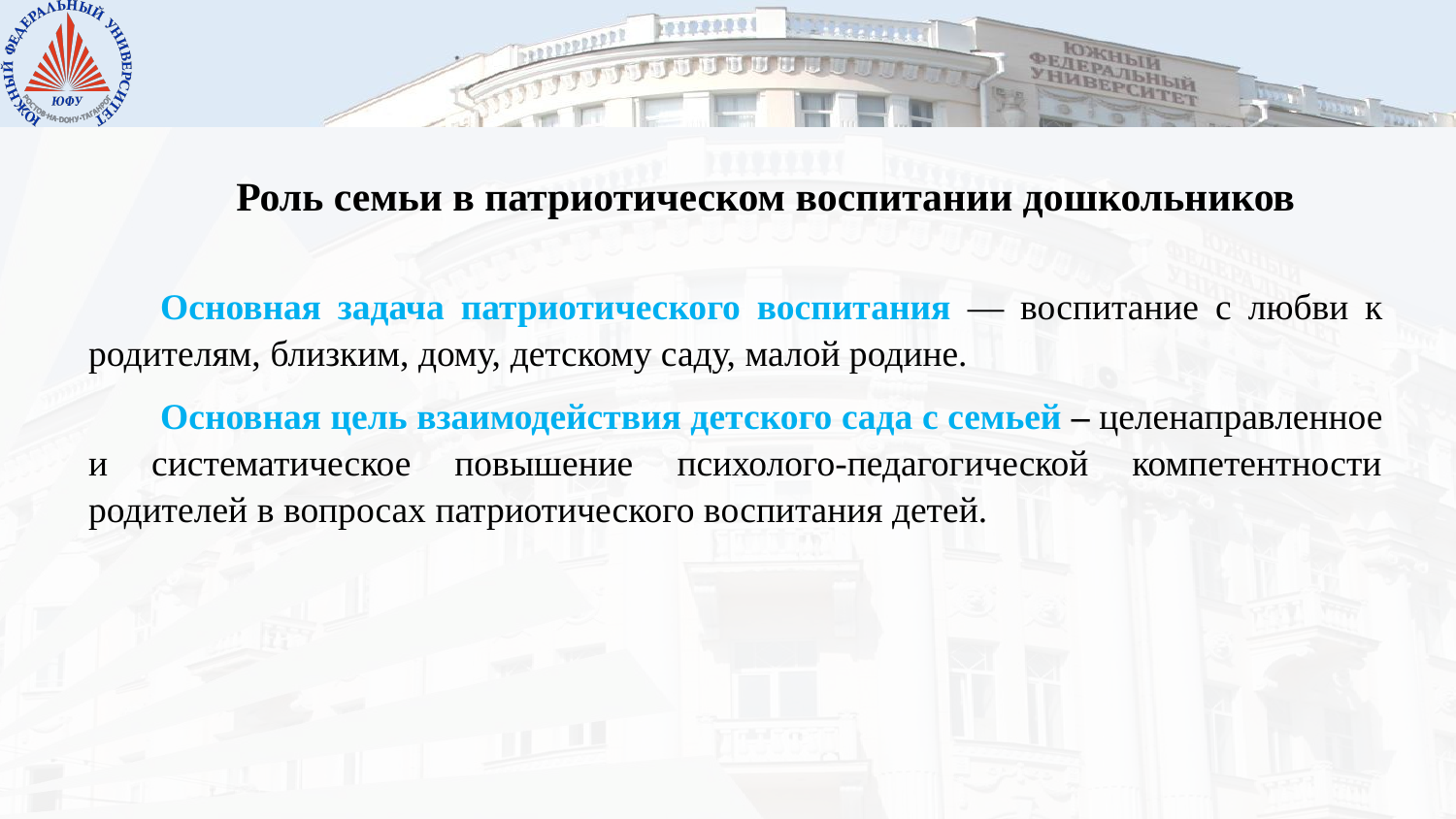

Роль семьи в патриотическом воспитании дошкольников

Основная задача патриотического воспитания — воспитание с любви к родителям, близким, дому, детскому саду, малой родине.
Основная цель взаимодействия детского сада с семьей – целенаправленное и систематическое повышение психолого-педагогической компетентности родителей в вопросах патриотического воспитания детей.